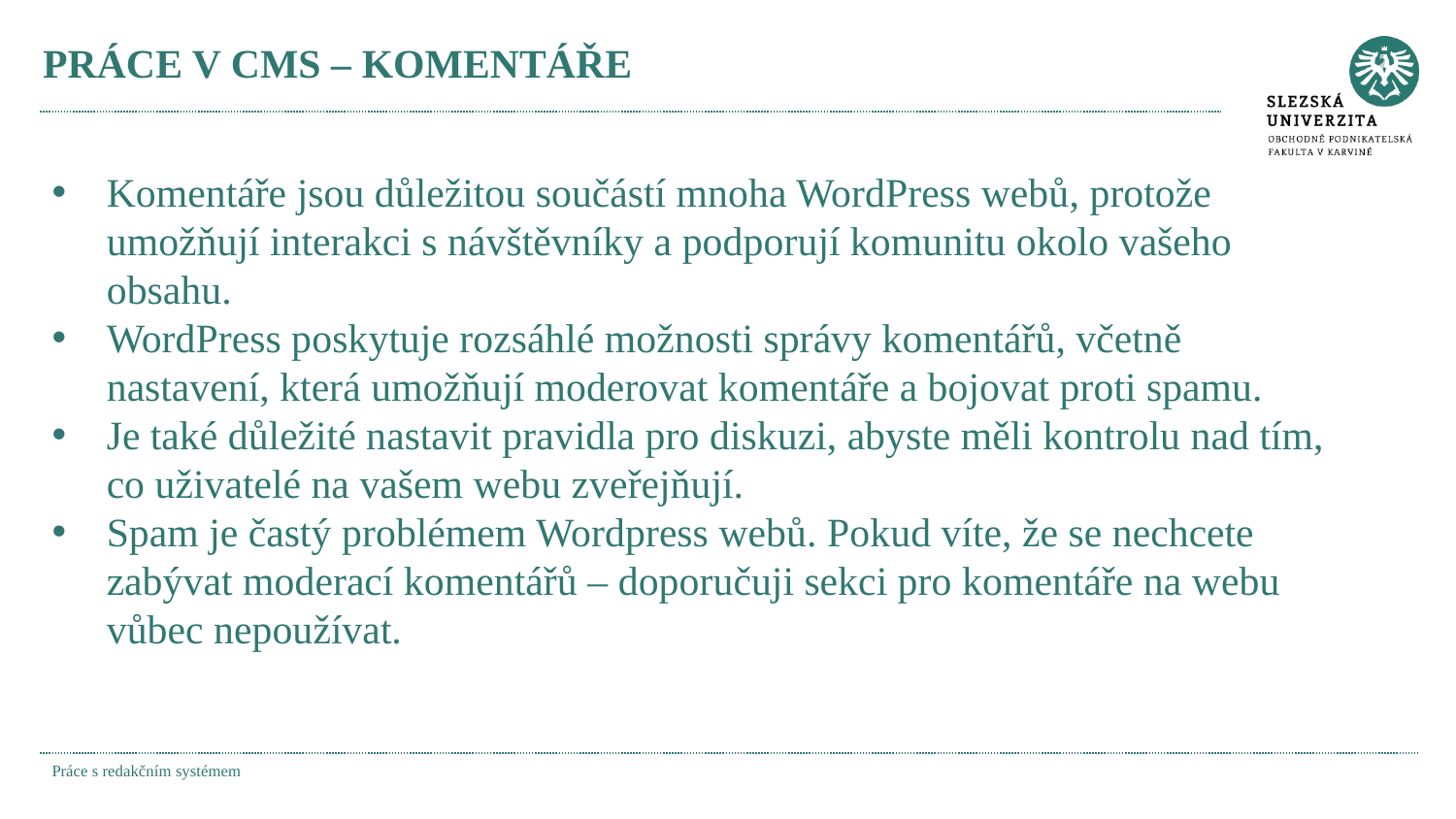

# PRÁCE V CMS – KOMENTÁŘE
Komentáře jsou důležitou součástí mnoha WordPress webů, protože umožňují interakci s návštěvníky a podporují komunitu okolo vašeho obsahu.
WordPress poskytuje rozsáhlé možnosti správy komentářů, včetně nastavení, která umožňují moderovat komentáře a bojovat proti spamu.
Je také důležité nastavit pravidla pro diskuzi, abyste měli kontrolu nad tím, co uživatelé na vašem webu zveřejňují.
Spam je častý problémem Wordpress webů. Pokud víte, že se nechcete zabývat moderací komentářů – doporučuji sekci pro komentáře na webu vůbec nepoužívat.

Práce s redakčním systémem